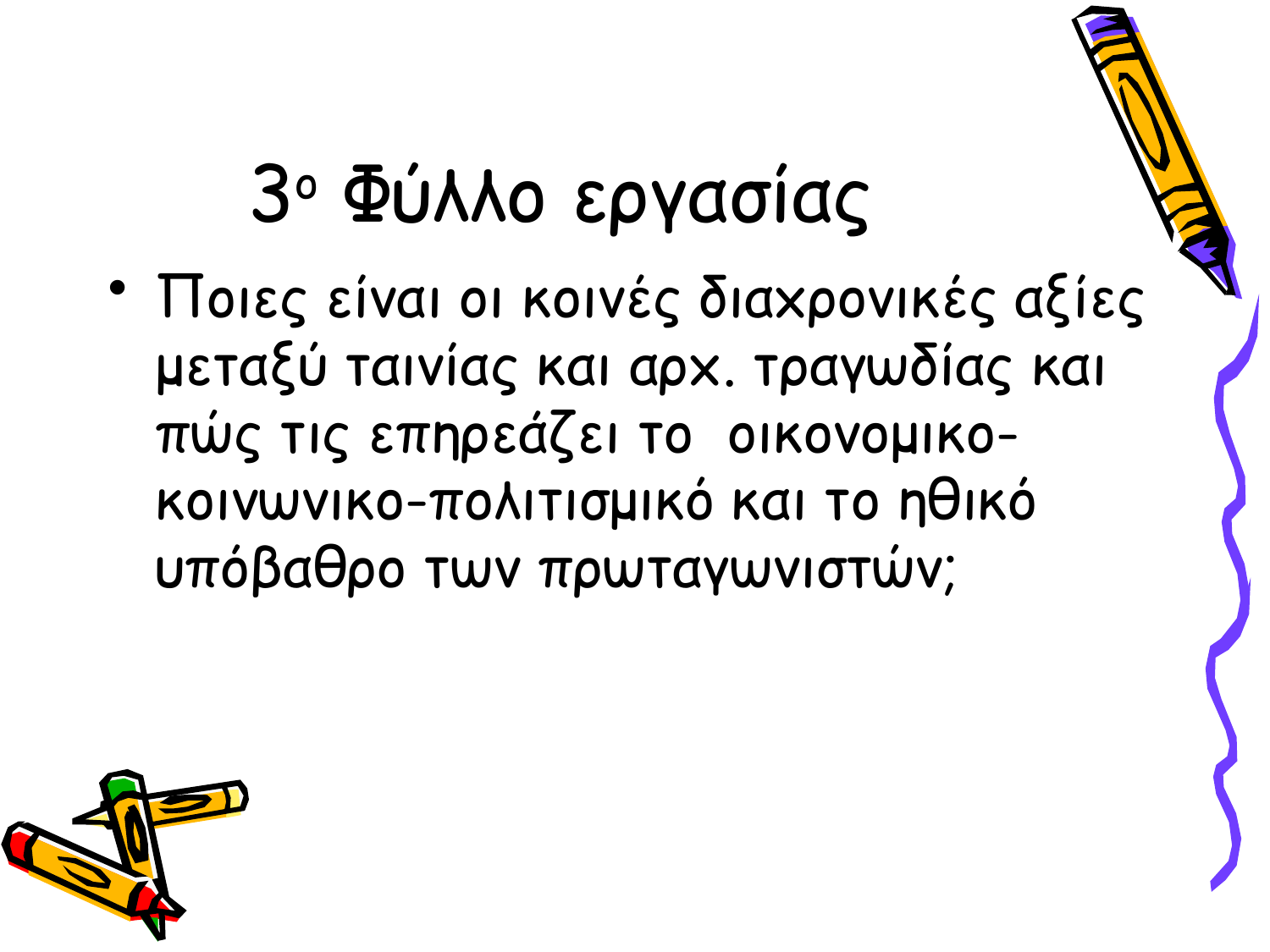

# 3ο Φύλλο εργασίας
Ποιες είναι οι κοινές διαχρονικές αξίες μεταξύ ταινίας και αρχ. τραγωδίας και πώς τις επηρεάζει το  οικονομικο-κοινωνικο-πολιτισμικό και το ηθικό υπόβαθρο των πρωταγωνιστών;